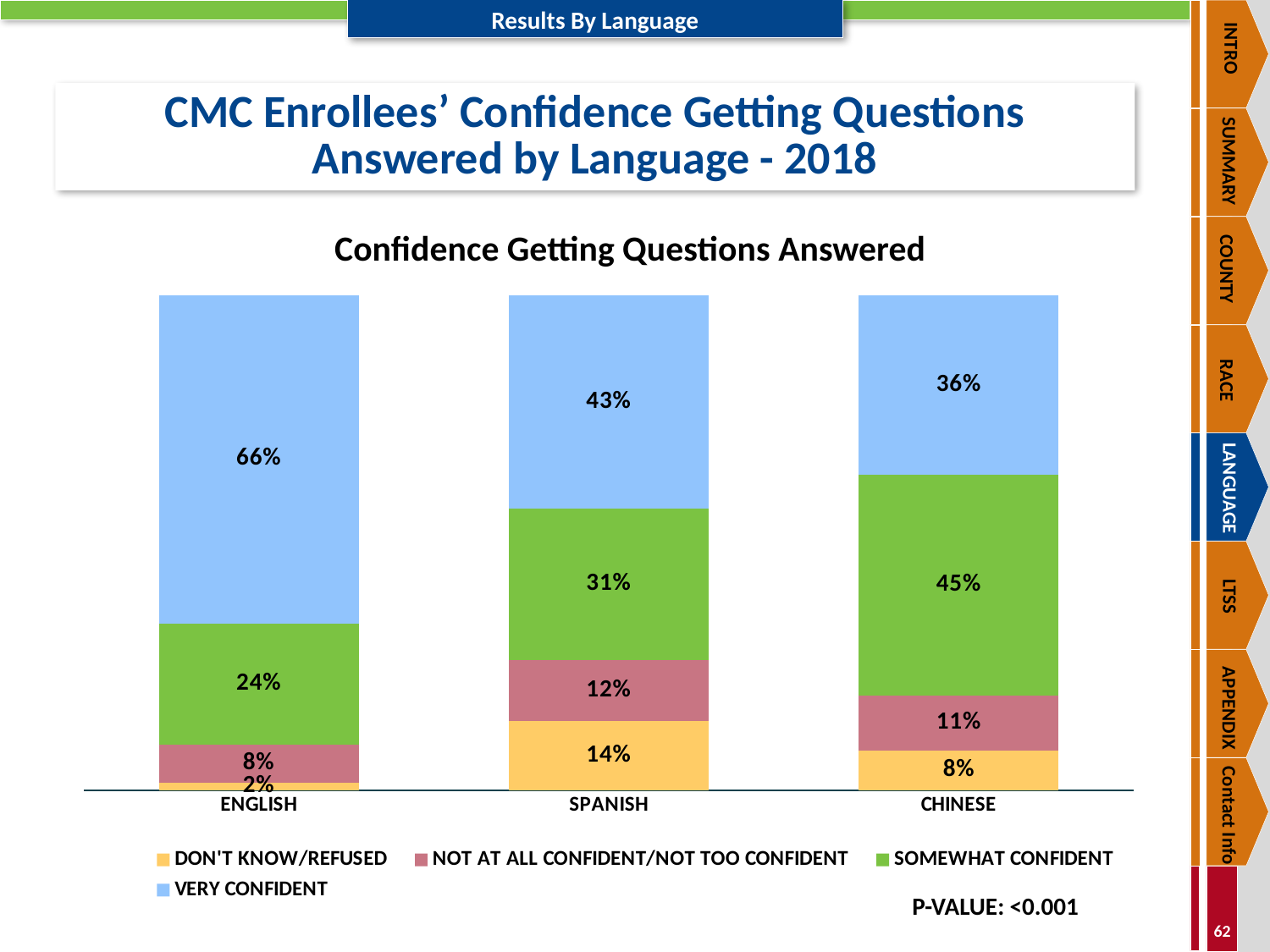

INTRO
SUMMARY
COUNTY
RACE
LANGUAGE
LTSS
APPENDIX
Contact Info
# CMC Enrollees’ Confidence Getting Questions Answered by Language - 2018

### Chart

| Category | DON'T KNOW/REFUSED | NOT AT ALL CONFIDENT/NOT TOO CONFIDENT | SOMEWHAT CONFIDENT | VERY CONFIDENT |
|---|---|---|---|---|
| ENGLISH | 0.015 | 0.0772025431425976 | 0.244323342415985 | 0.662125340599455 |
| SPANISH | 0.14 | 0.121481481481481 | 0.305185185185185 | 0.42962962962963 |
| CHINESE | 0.08 | 0.111888111888112 | 0.447552447552448 | 0.363636363636364 |
Confidence Getting Questions Answered
P-VALUE: <0.001